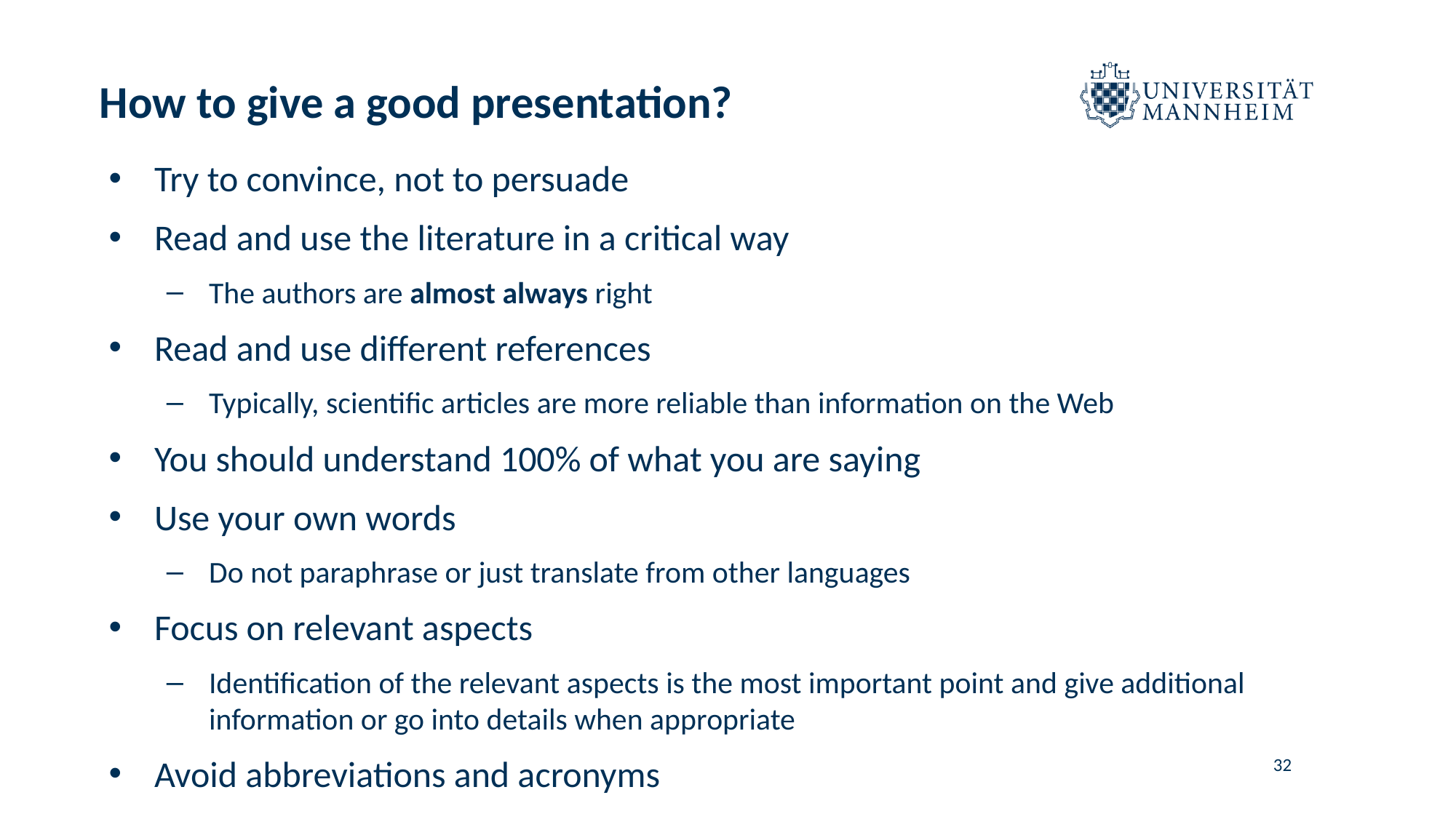

# How to give a good presentation?
Try to convince, not to persuade
Read and use the literature in a critical way
The authors are almost always right
Read and use different references
Typically, scientific articles are more reliable than information on the Web
You should understand 100% of what you are saying
Use your own words
Do not paraphrase or just translate from other languages
Focus on relevant aspects
Identification of the relevant aspects is the most important point and give additional information or go into details when appropriate
Avoid abbreviations and acronyms
32